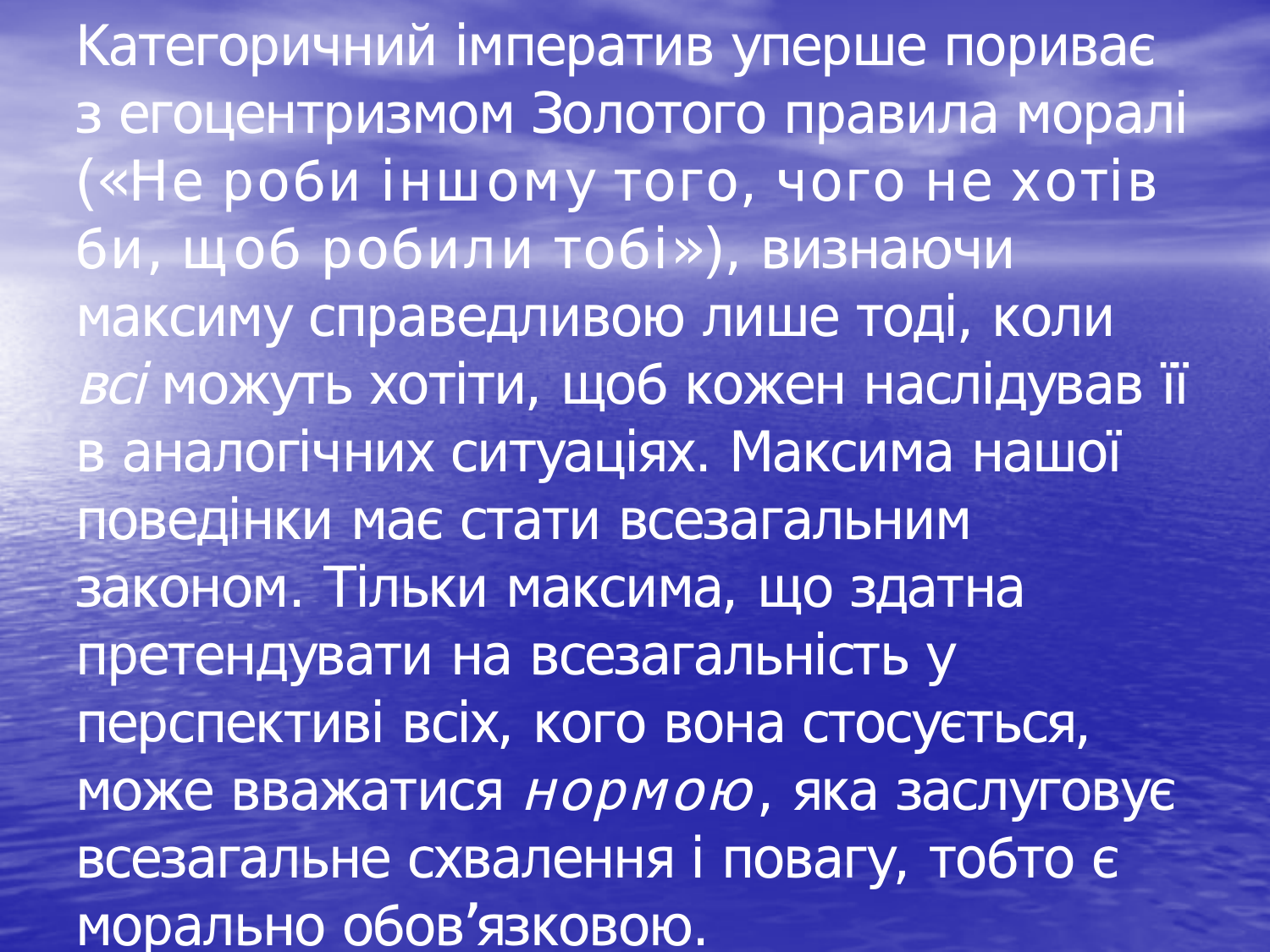

# Категоричний імператив уперше пориває з егоцентризмом Золотого правила моралі («Не роби іншому того, чого не хотів би, щоб робили тобі»), визнаючи максиму справедливою лише тоді, коли всі можуть хотіти, щоб кожен наслідував її в аналогічних ситуаціях. Максима нашої поведінки має стати всезагальним законом. Тільки максима, що здатна претендувати на всезагальність у перспективі всіх, кого вона стосується, може вважатися нормою, яка заслуговує всезагальне схвалення і повагу, тобто є морально обов’язковою.